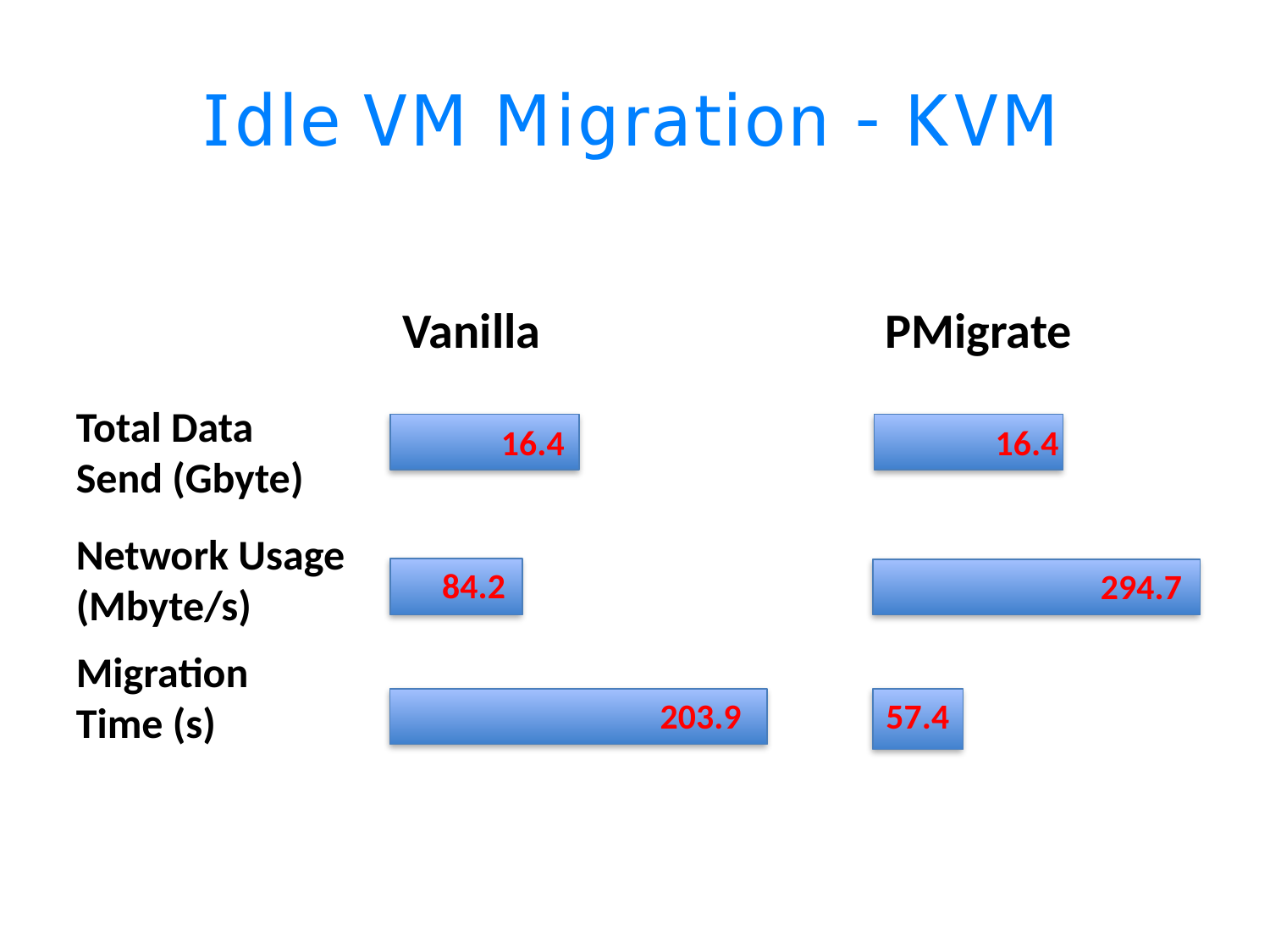

# Idle VM Migration - KVM

Vanilla
PMigrate
Total Data Send (Gbyte)

16.4

16.4
Network Usage
(Mbyte/s)
84.2

294.7

Migration Time (s)
203.9

 57.4